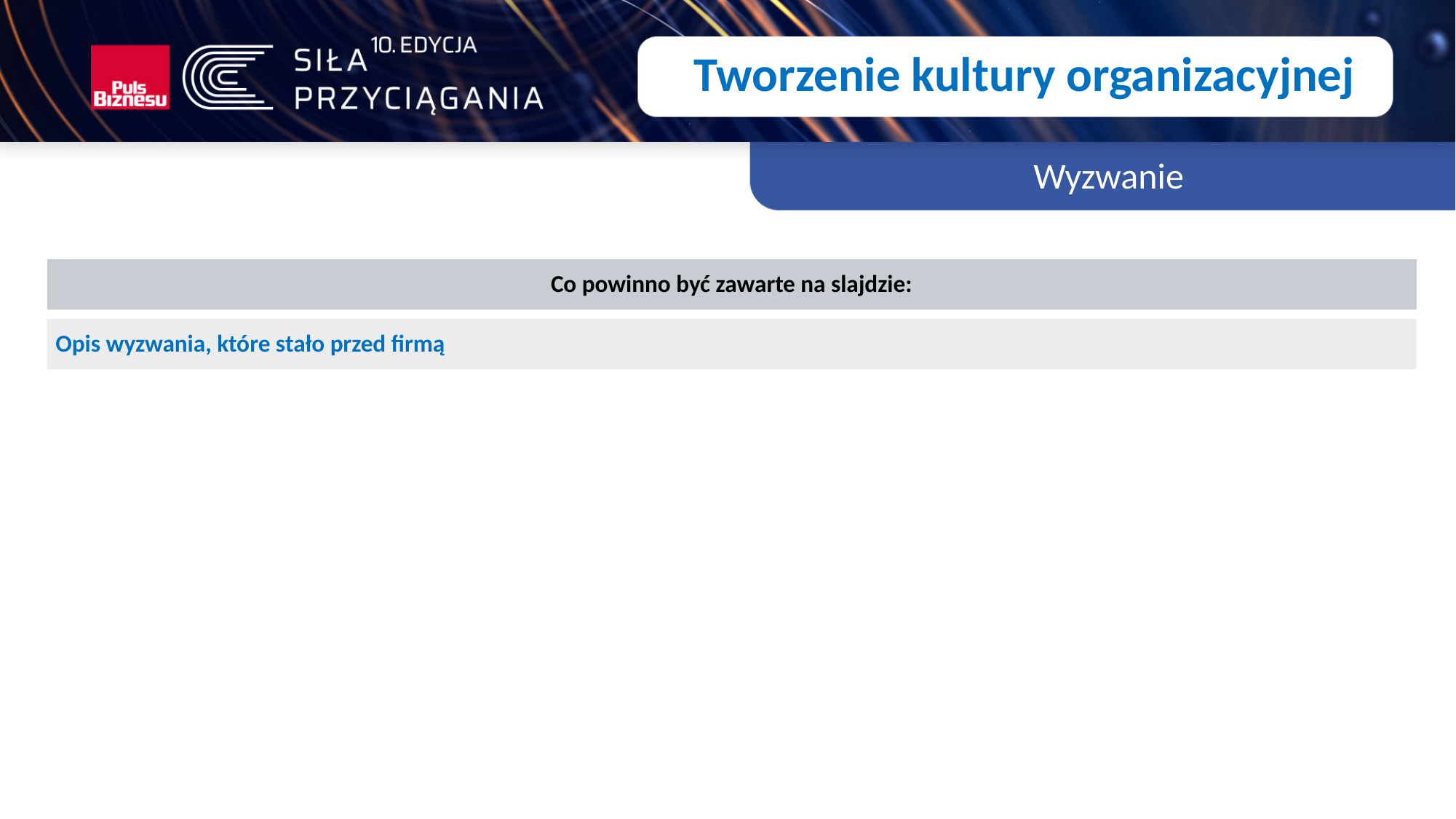

Tworzenie kultury organizacyjnej
Wyzwanie
Co powinno być zawarte na slajdzie:
Opis wyzwania, które stało przed firmą